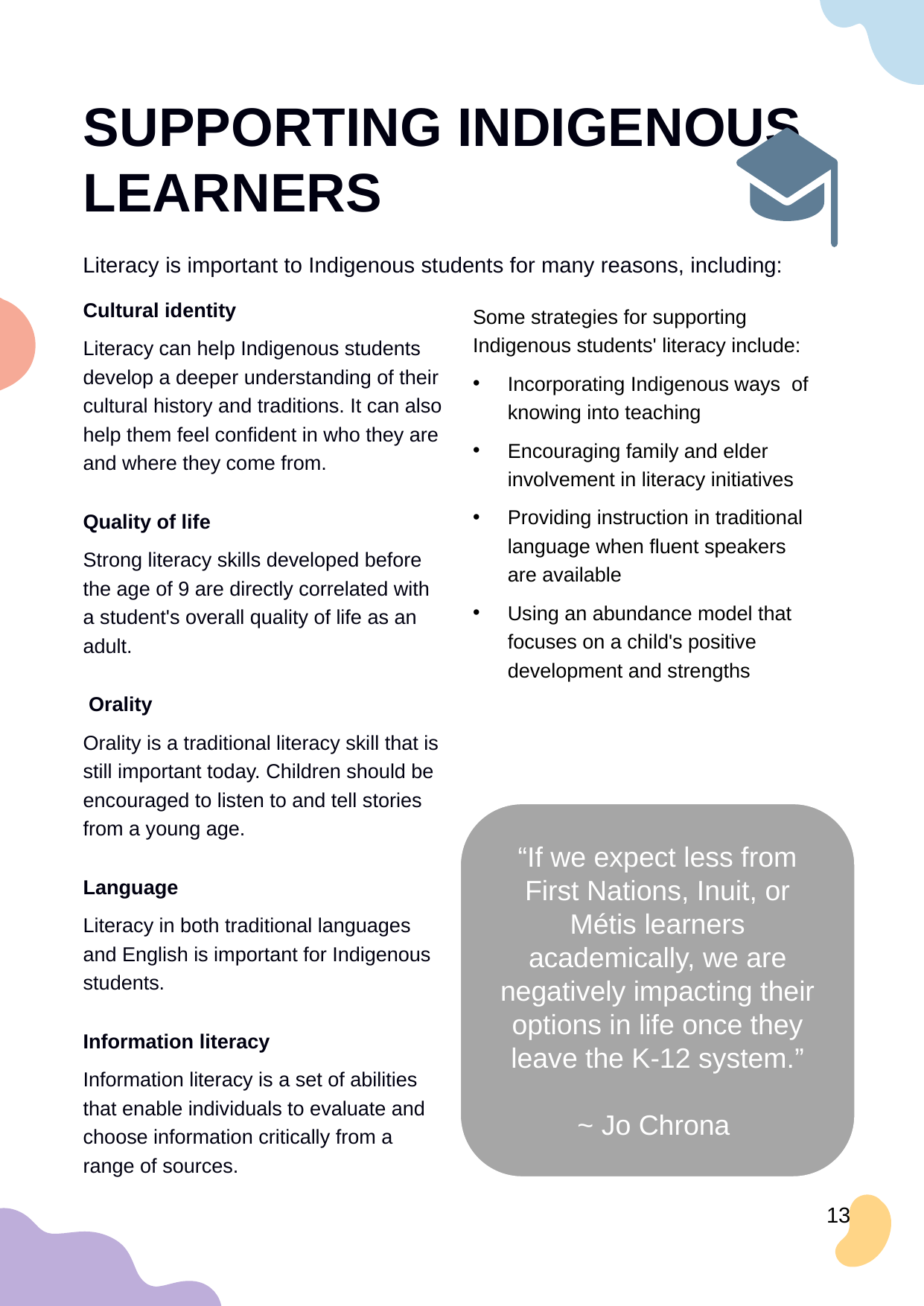

# SUPPORTING INDIGENOUS LEARNERS

Literacy is important to Indigenous students for many reasons, including:
Cultural identity
Literacy can help Indigenous students develop a deeper understanding of their cultural history and traditions. It can also help them feel confident in who they are and where they come from.

Quality of life
Strong literacy skills developed before the age of 9 are directly correlated with a student's overall quality of life as an adult.

 Orality
Orality is a traditional literacy skill that is still important today. Children should be encouraged to listen to and tell stories from a young age.

Language
Literacy in both traditional languages and English is important for Indigenous students.

Information literacy
Information literacy is a set of abilities that enable individuals to evaluate and choose information critically from a range of sources.

Some strategies for supporting Indigenous students' literacy include:
Incorporating Indigenous ways  of knowing into teaching
Encouraging family and elder involvement in literacy initiatives
Providing instruction in traditional language when fluent speakers are available
Using an abundance model that focuses on a child's positive development and strengths
“If we expect less from First Nations, Inuit, or Métis learners academically, we are negatively impacting their options in life once they leave the K-12 system.”

~ Jo Chrona
13